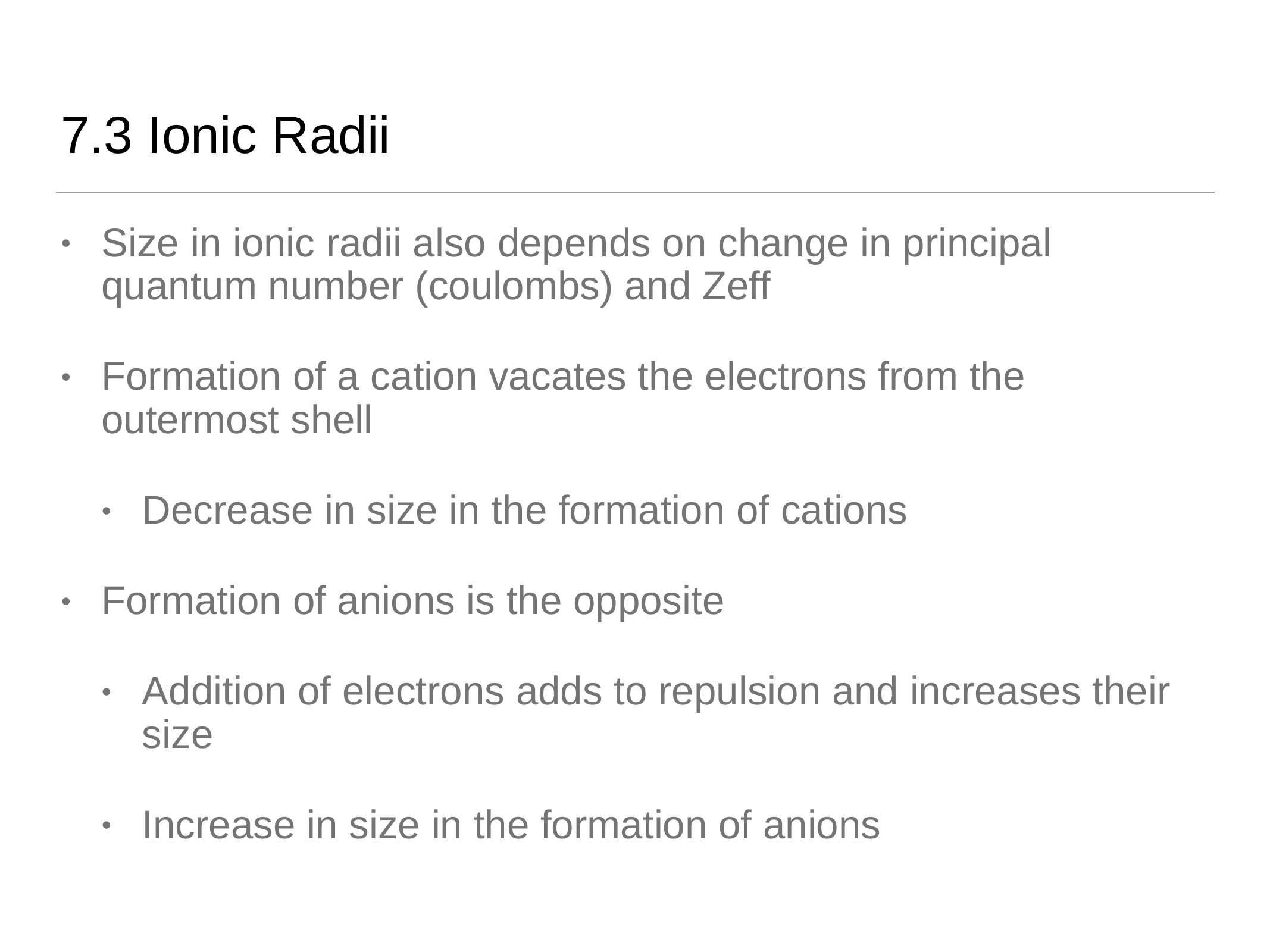

# 7.3 Ionic Radii
Size in ionic radii also depends on change in principal quantum number (coulombs) and Zeff
Formation of a cation vacates the electrons from the outermost shell
Decrease in size in the formation of cations
Formation of anions is the opposite
Addition of electrons adds to repulsion and increases their size
Increase in size in the formation of anions